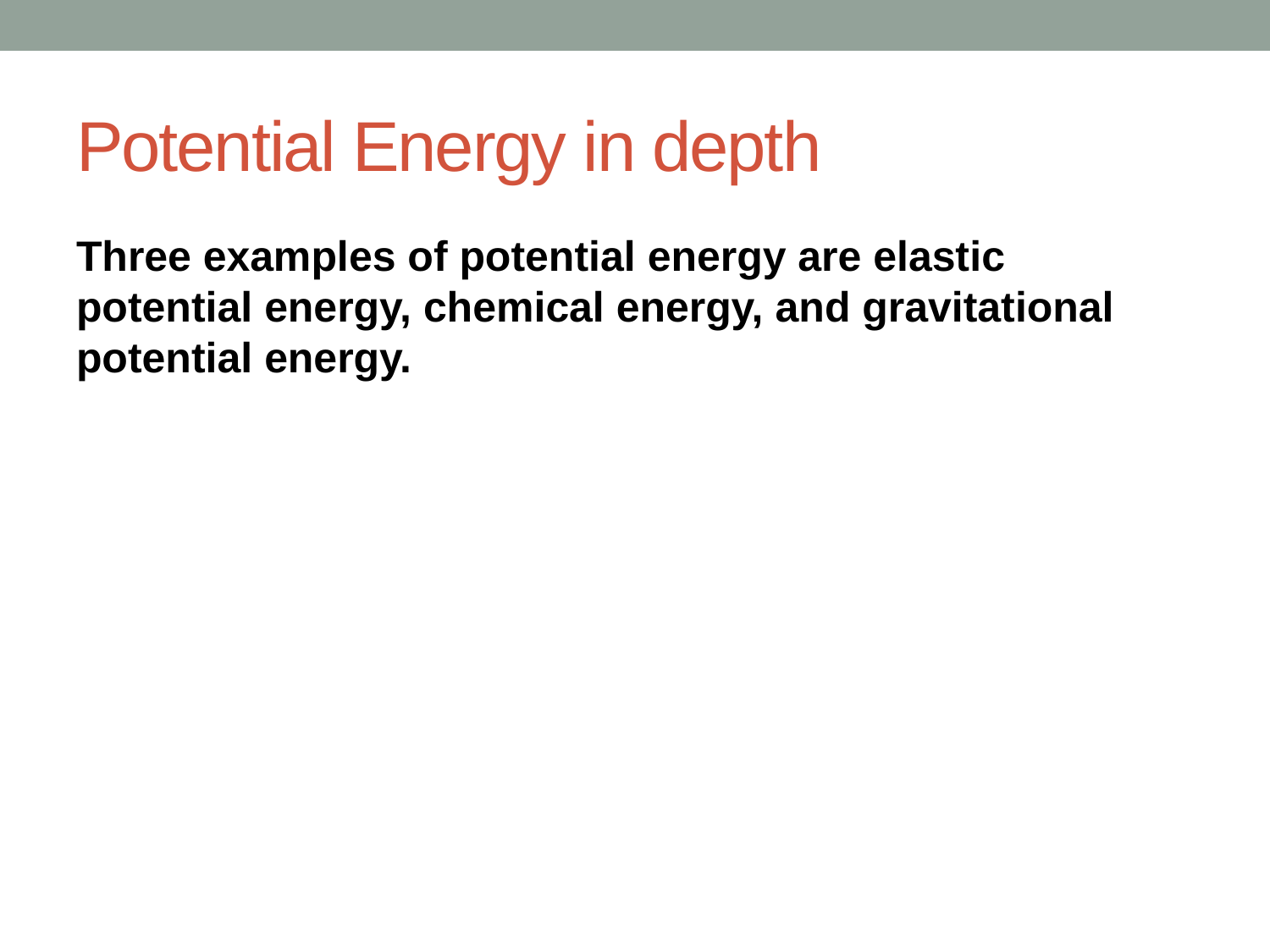

# Potential Energy in depth
Three examples of potential energy are elastic potential energy, chemical energy, and gravitational potential energy.